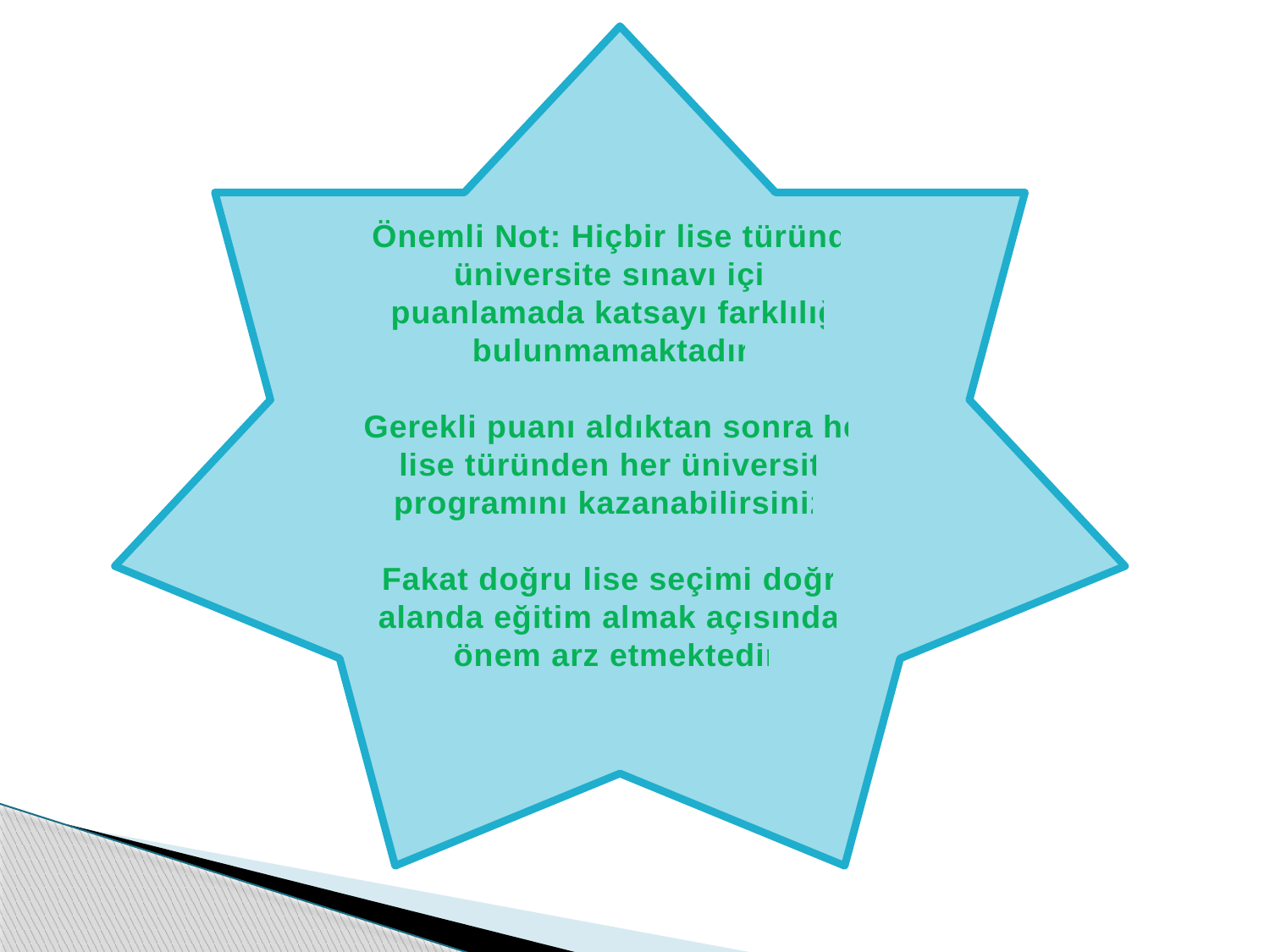

Önemli Not: Hiçbir lise türünde üniversite sınavı için puanlamada katsayı farklılığı bulunmamaktadır.

Gerekli puanı aldıktan sonra her lise türünden her üniversite programını kazanabilirsiniz.

Fakat doğru lise seçimi doğru alanda eğitim almak açısından önem arz etmektedir.